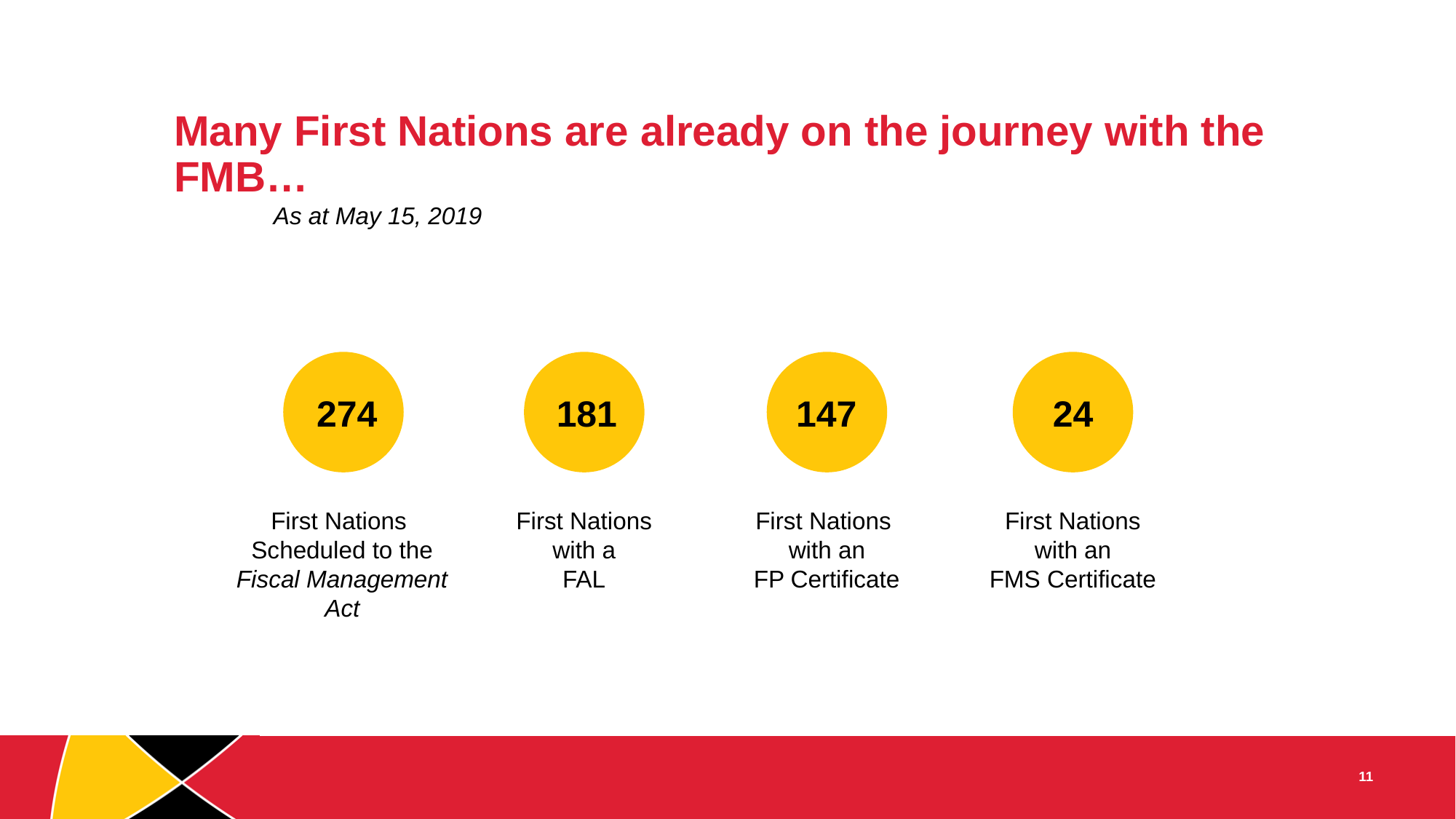

# Many First Nations are already on the journey with the FMB…
As at May 15, 2019

274
181
147
24
First Nations
Scheduled to the
Fiscal Management Act
First Nations
with a
FAL
First Nations
with an
FP Certificate
First Nations
with an
FMS Certificate
11